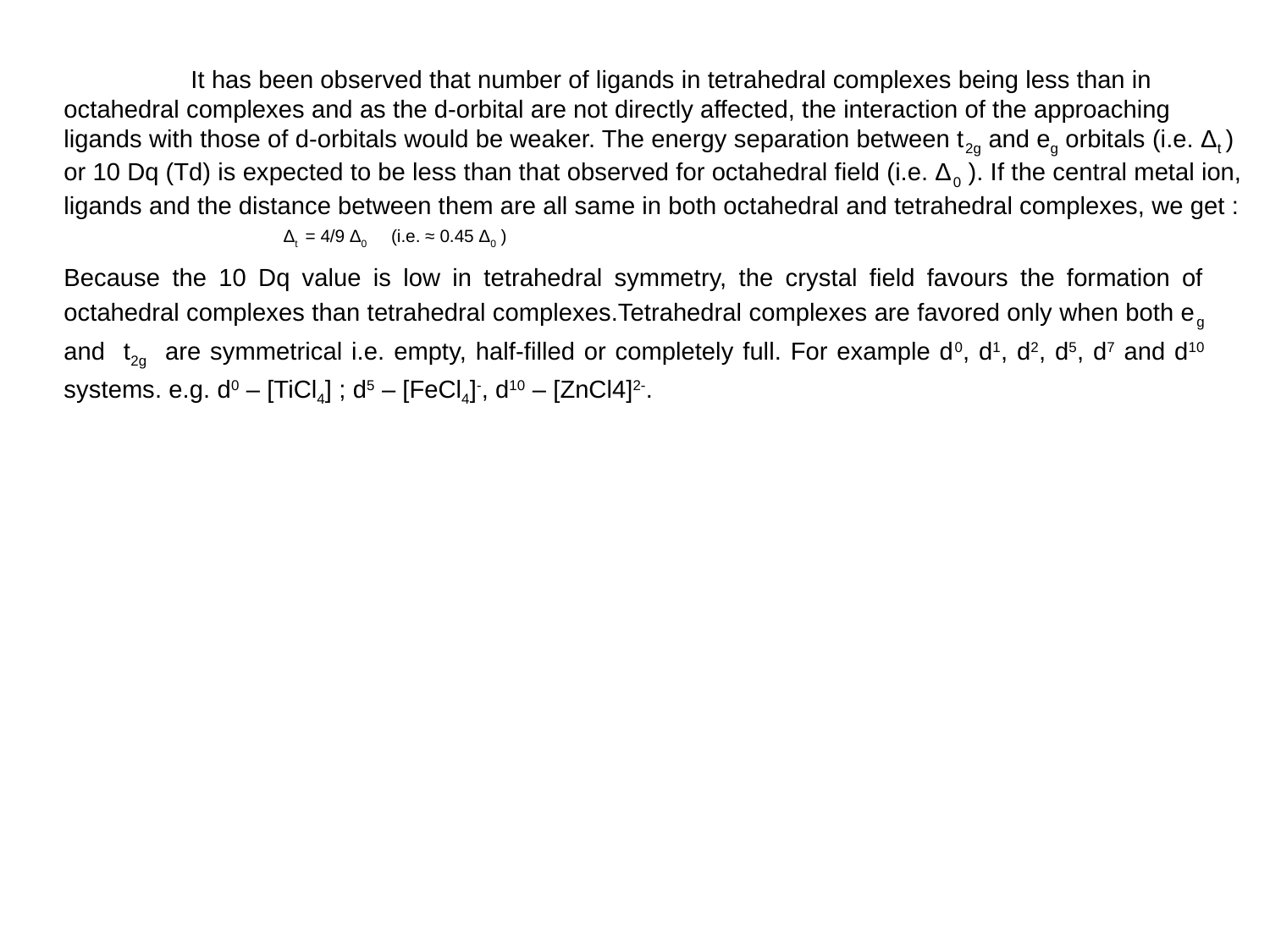

It has been observed that number of ligands in tetrahedral complexes being less than in octahedral complexes and as the d-orbital are not directly affected, the interaction of the approaching ligands with those of d-orbitals would be weaker. The energy separation between t2g and eg orbitals (i.e. Δt ) or 10 Dq (Td) is expected to be less than that observed for octahedral field (i.e. Δ0 ). If the central metal ion, ligands and the distance between them are all same in both octahedral and tetrahedral complexes, we get :
Δt  = 4/9 Δ0     (i.e. ≈ 0.45 Δ0 )
Because the 10 Dq value is low in tetrahedral symmetry, the crystal field favours the formation of octahedral complexes than tetrahedral complexes.Tetrahedral complexes are favored only when both eg and  t2g  are symmetrical i.e. empty, half-filled or completely full. For example d0, d1, d2, d5, d7 and d10 systems. e.g. d0 – [TiCl4] ; d5 – [FeCl4]-, d10 – [ZnCl­4]2-.